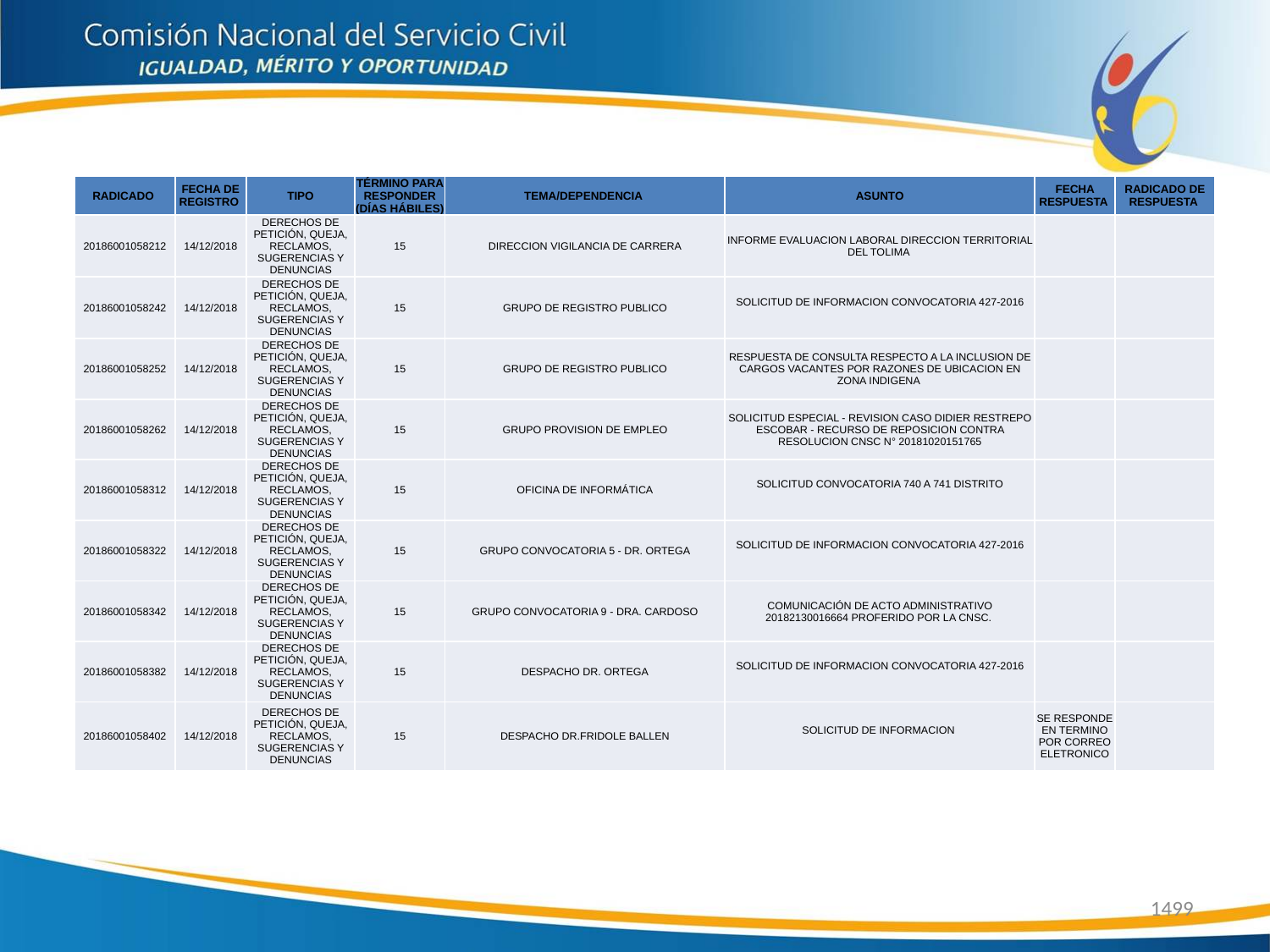

| RADICADO | FECHA DE REGISTRO | TIPO | TÉRMINO PARA RESPONDER (DÍAS HÁBILES) | TEMA/DEPENDENCIA | ASUNTO | FECHA RESPUESTA | RADICADO DE RESPUESTA |
| --- | --- | --- | --- | --- | --- | --- | --- |
| 20186001058212 | 14/12/2018 | DERECHOS DE PETICIÓN, QUEJA, RECLAMOS, SUGERENCIAS Y DENUNCIAS | 15 | DIRECCION VIGILANCIA DE CARRERA | INFORME EVALUACION LABORAL DIRECCION TERRITORIAL DEL TOLIMA |  |  |
| 20186001058242 | 14/12/2018 | DERECHOS DE PETICIÓN, QUEJA, RECLAMOS, SUGERENCIAS Y DENUNCIAS | 15 | GRUPO DE REGISTRO PUBLICO | SOLICITUD DE INFORMACION CONVOCATORIA 427-2016 |  |  |
| 20186001058252 | 14/12/2018 | DERECHOS DE PETICIÓN, QUEJA, RECLAMOS, SUGERENCIAS Y DENUNCIAS | 15 | GRUPO DE REGISTRO PUBLICO | RESPUESTA DE CONSULTA RESPECTO A LA INCLUSION DE CARGOS VACANTES POR RAZONES DE UBICACION EN ZONA INDIGENA |  |  |
| 20186001058262 | 14/12/2018 | DERECHOS DE PETICIÓN, QUEJA, RECLAMOS, SUGERENCIAS Y DENUNCIAS | 15 | GRUPO PROVISION DE EMPLEO | SOLICITUD ESPECIAL - REVISION CASO DIDIER RESTREPO ESCOBAR - RECURSO DE REPOSICION CONTRA RESOLUCION CNSC N° 20181020151765 |  |  |
| 20186001058312 | 14/12/2018 | DERECHOS DE PETICIÓN, QUEJA, RECLAMOS, SUGERENCIAS Y DENUNCIAS | 15 | OFICINA DE INFORMÁTICA | SOLICITUD CONVOCATORIA 740 A 741 DISTRITO |  |  |
| 20186001058322 | 14/12/2018 | DERECHOS DE PETICIÓN, QUEJA, RECLAMOS, SUGERENCIAS Y DENUNCIAS | 15 | GRUPO CONVOCATORIA 5 - DR. ORTEGA | SOLICITUD DE INFORMACION CONVOCATORIA 427-2016 |  |  |
| 20186001058342 | 14/12/2018 | DERECHOS DE PETICIÓN, QUEJA, RECLAMOS, SUGERENCIAS Y DENUNCIAS | 15 | GRUPO CONVOCATORIA 9 - DRA. CARDOSO | COMUNICACIÓN DE ACTO ADMINISTRATIVO 20182130016664 PROFERIDO POR LA CNSC. |  |  |
| 20186001058382 | 14/12/2018 | DERECHOS DE PETICIÓN, QUEJA, RECLAMOS, SUGERENCIAS Y DENUNCIAS | 15 | DESPACHO DR. ORTEGA | SOLICITUD DE INFORMACION CONVOCATORIA 427-2016 |  |  |
| 20186001058402 | 14/12/2018 | DERECHOS DE PETICIÓN, QUEJA, RECLAMOS, SUGERENCIAS Y DENUNCIAS | 15 | DESPACHO DR.FRIDOLE BALLEN | SOLICITUD DE INFORMACION | SE RESPONDE EN TERMINO POR CORREO ELETRONICO |  |
1499